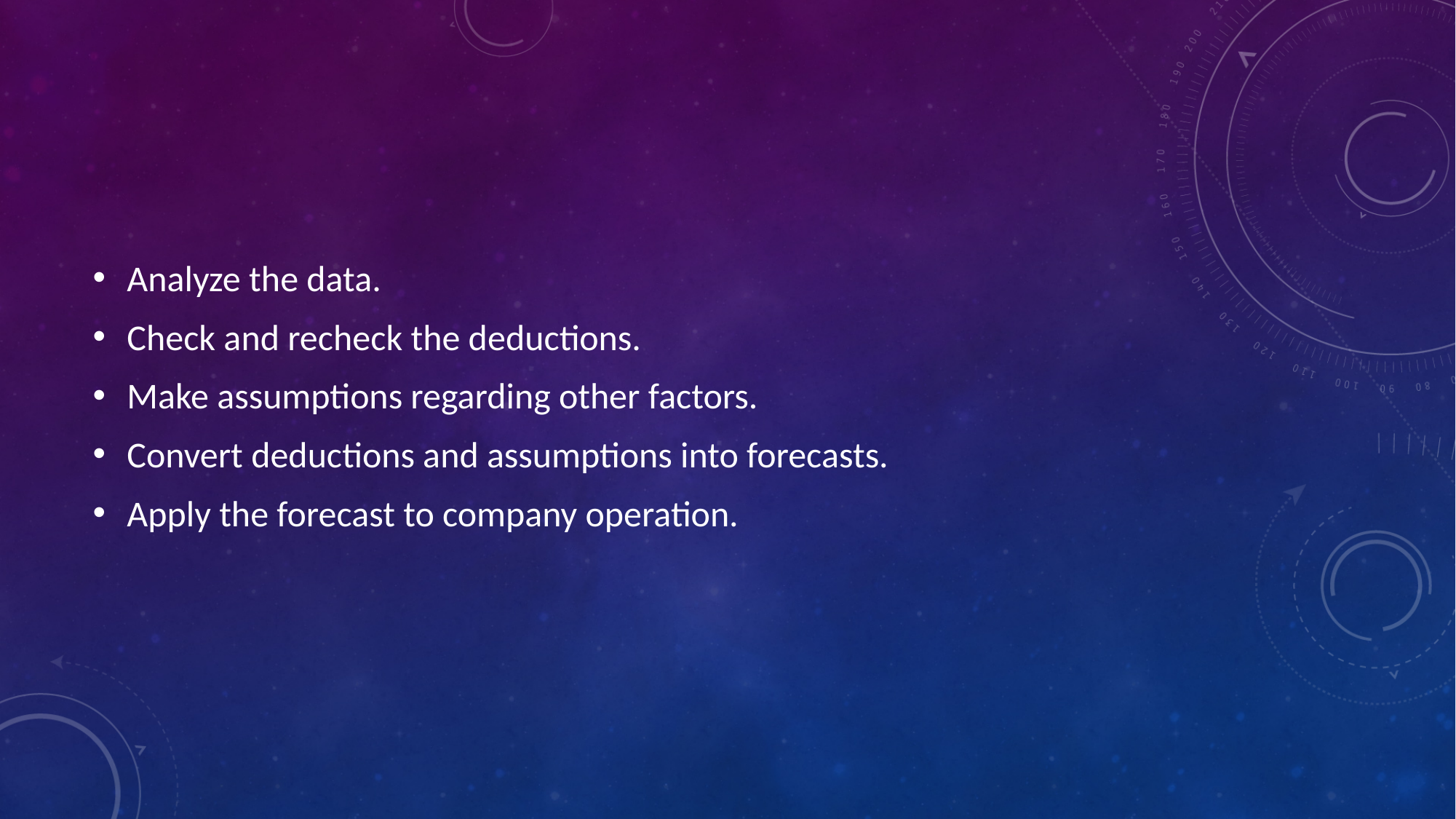

Analyze the data.
Check and recheck the deductions.
Make assumptions regarding other factors.
Convert deductions and assumptions into forecasts.
Apply the forecast to company operation.